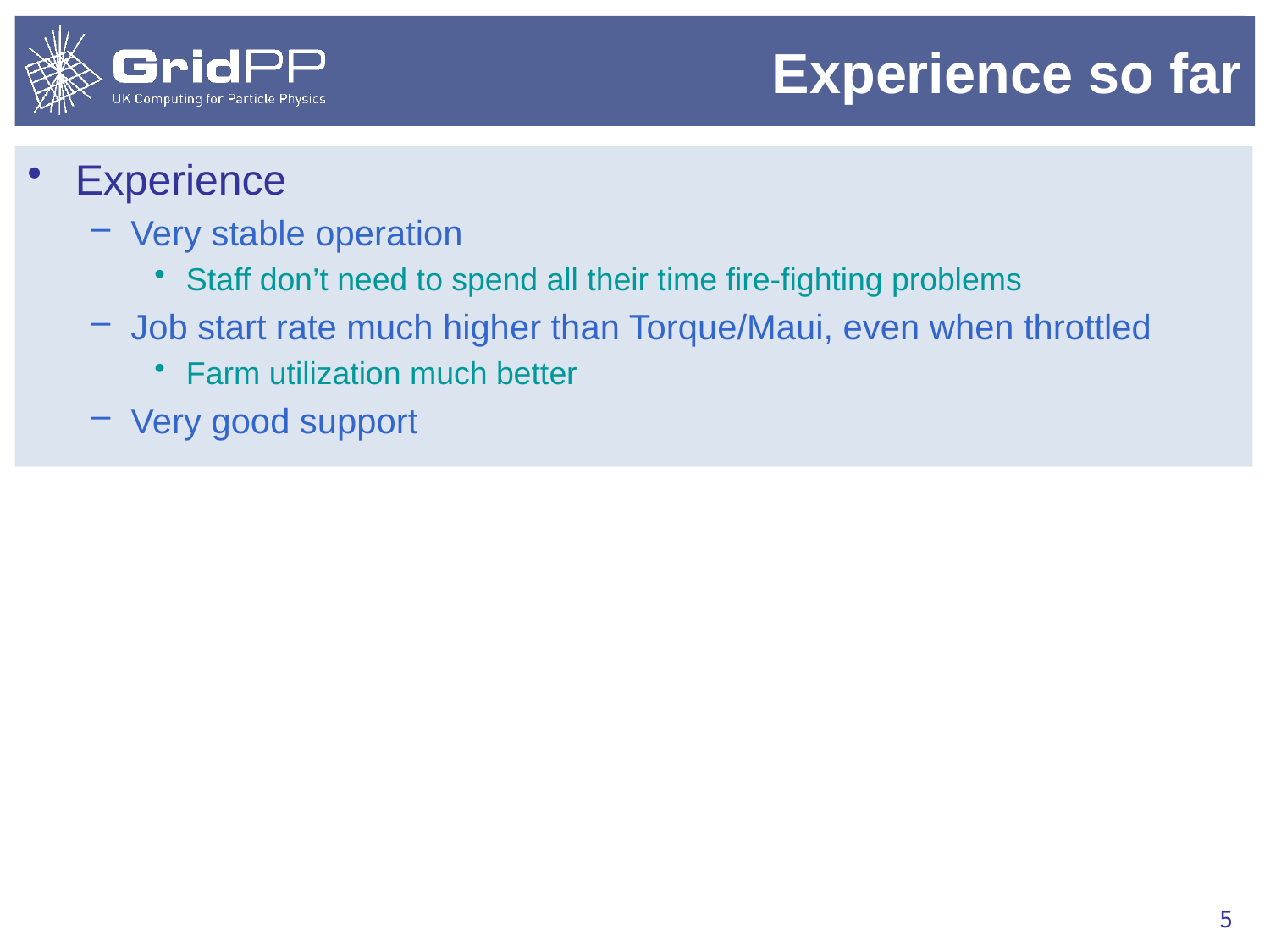

# Experience so far
Experience
Very stable operation
Staff don’t need to spend all their time fire-fighting problems
Job start rate much higher than Torque/Maui, even when throttled
Farm utilization much better
Very good support
5